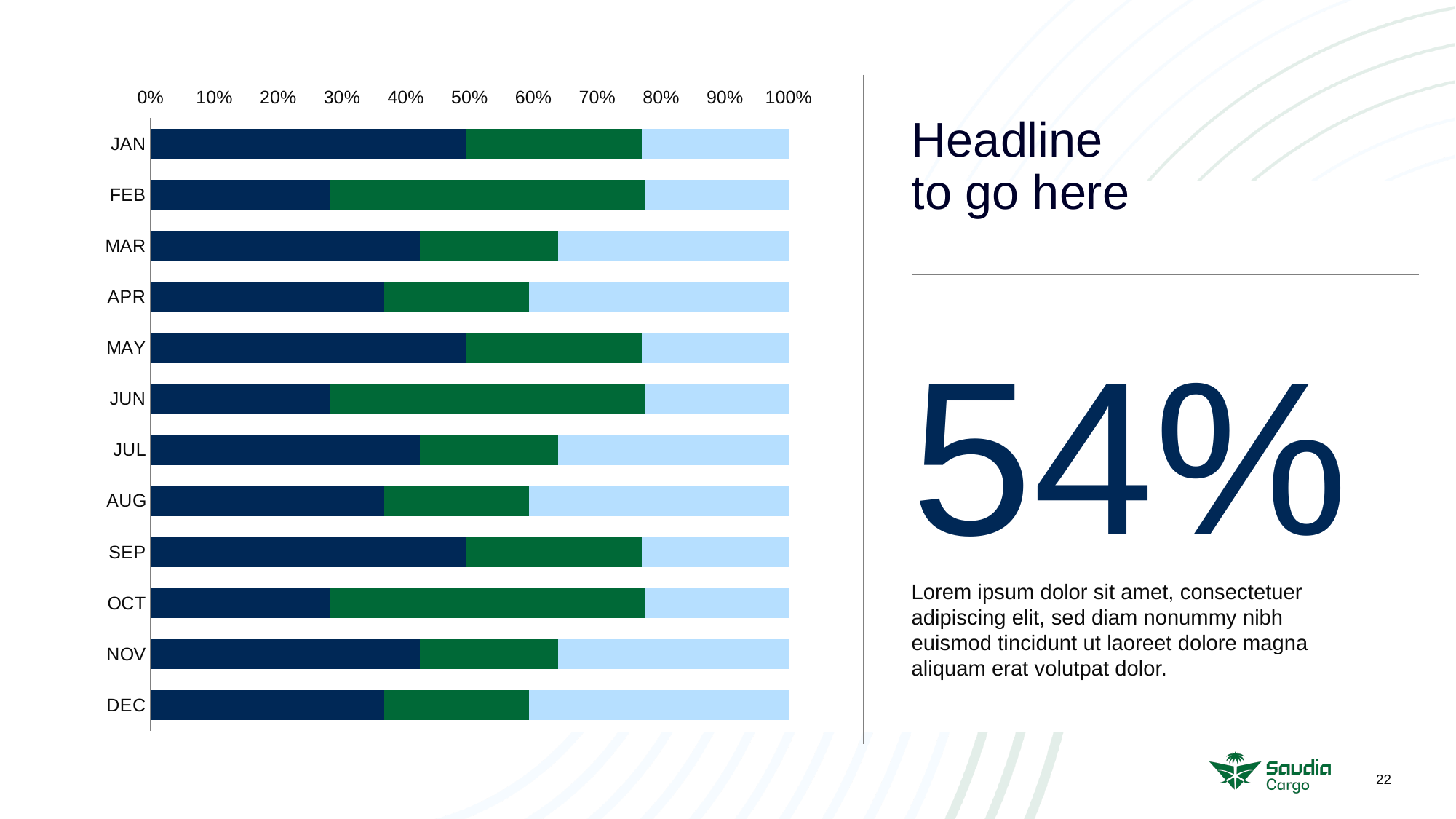

### Chart

| Category | Series 1 | Series 2 | Series 3 |
|---|---|---|---|
| JAN | 4.3 | 2.4 | 2.0 |
| FEB | 2.5 | 4.4 | 2.0 |
| MAR | 3.5 | 1.8 | 3.0 |
| APR | 4.5 | 2.8 | 5.0 |
| MAY | 4.3 | 2.4 | 2.0 |
| JUN | 2.5 | 4.4 | 2.0 |
| JUL | 3.5 | 1.8 | 3.0 |
| AUG | 4.5 | 2.8 | 5.0 |
| SEP | 4.3 | 2.4 | 2.0 |
| OCT | 2.5 | 4.4 | 2.0 |
| NOV | 3.5 | 1.8 | 3.0 |
| DEC | 4.5 | 2.8 | 5.0 |
Headline
to go here
54%
Lorem ipsum dolor sit amet, consectetuer adipiscing elit, sed diam nonummy nibh euismod tincidunt ut laoreet dolore magna aliquam erat volutpat dolor.
22